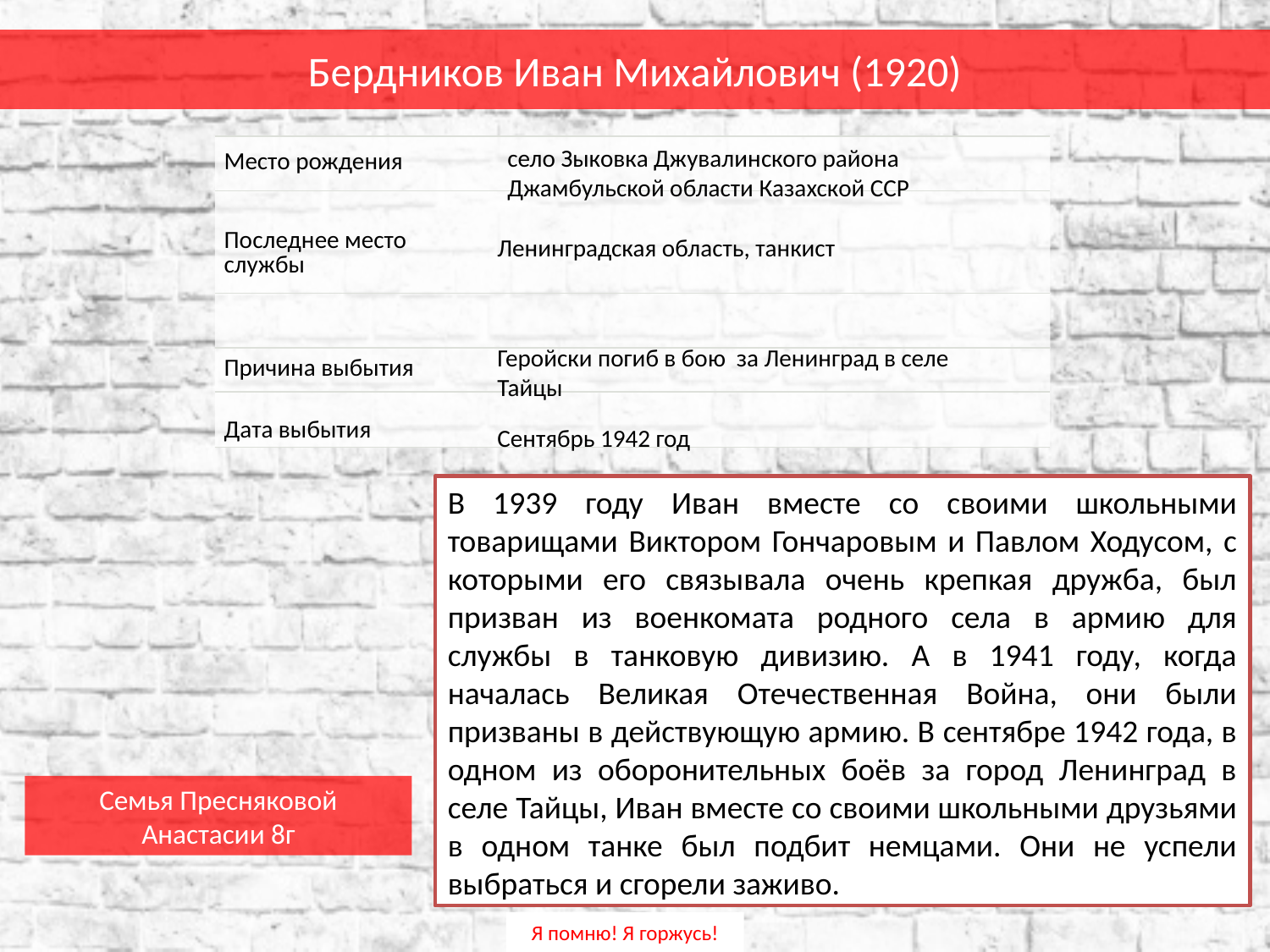

Бердников Иван Михайлович (1920)
| Место рождения |  |
| --- | --- |
| Последнее место службы |  |
|  |  |
| Причина выбытия |  |
| Дата выбытия |  |
село Зыковка Джувалинского района Джамбульской области Казахской ССР
Ленинградская область, танкист
Геройски погиб в бою  за Ленинград в селе Тайцы
Сентябрь 1942 год
В 1939 году Иван вместе со своими школьными товарищами Виктором Гончаровым и Павлом Ходусом, с которыми его связывала очень крепкая дружба, был призван из военкомата родного села в армию для службы в танковую дивизию. А в 1941 году, когда началась Великая Отечественная Война, они были призваны в действующую армию. В сентябре 1942 года, в одном из оборонительных боёв за город Ленинград в селе Тайцы, Иван вместе со своими школьными друзьями в одном танке был подбит немцами. Они не успели выбраться и сгорели заживо.
Семья Пресняковой Анастасии 8г
Я помню! Я горжусь!